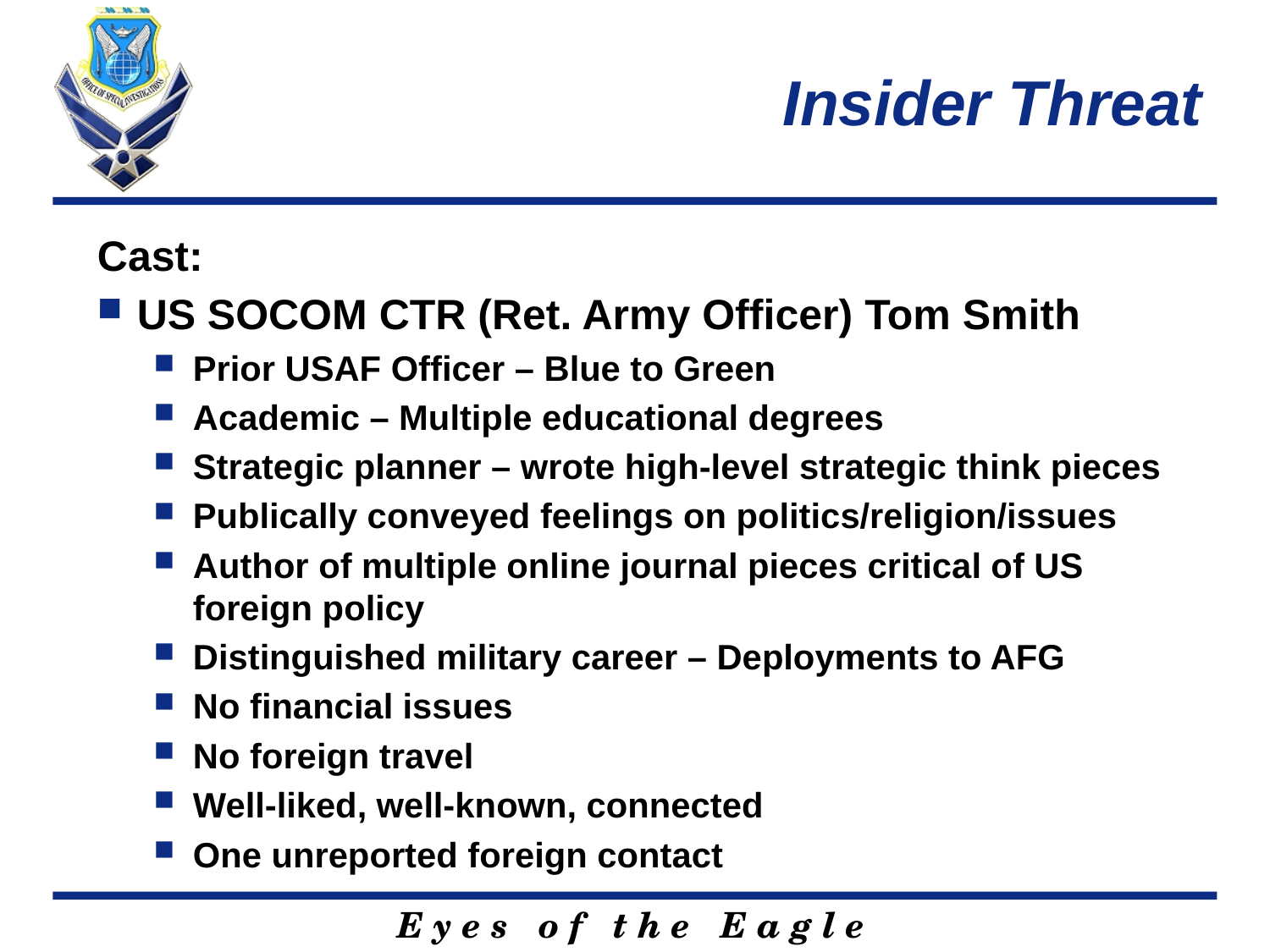

# Insider Threat
Cast:
US SOCOM CTR (Ret. Army Officer) Tom Smith
Prior USAF Officer – Blue to Green
Academic – Multiple educational degrees
Strategic planner – wrote high-level strategic think pieces
Publically conveyed feelings on politics/religion/issues
Author of multiple online journal pieces critical of US foreign policy
Distinguished military career – Deployments to AFG
No financial issues
No foreign travel
Well-liked, well-known, connected
One unreported foreign contact